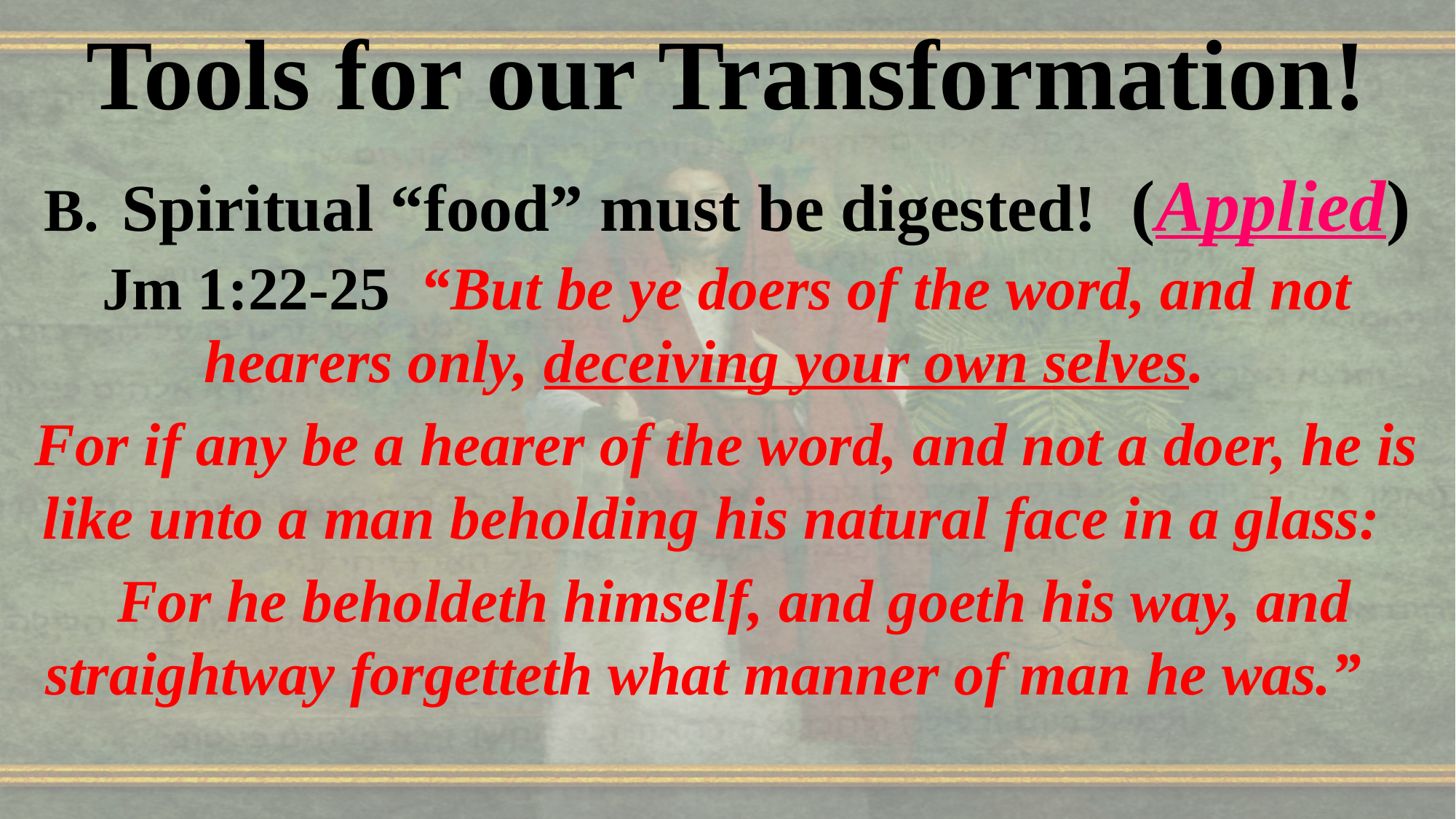

Tools for our Transformation!
B. Spiritual “food” must be digested!  (Applied) Jm 1:22-25  “But be ye doers of the word, and not hearers only, deceiving your own selves.
For if any be a hearer of the word, and not a doer, he is like unto a man beholding his natural face in a glass:
 For he beholdeth himself, and goeth his way, and straightway forgetteth what manner of man he was.”